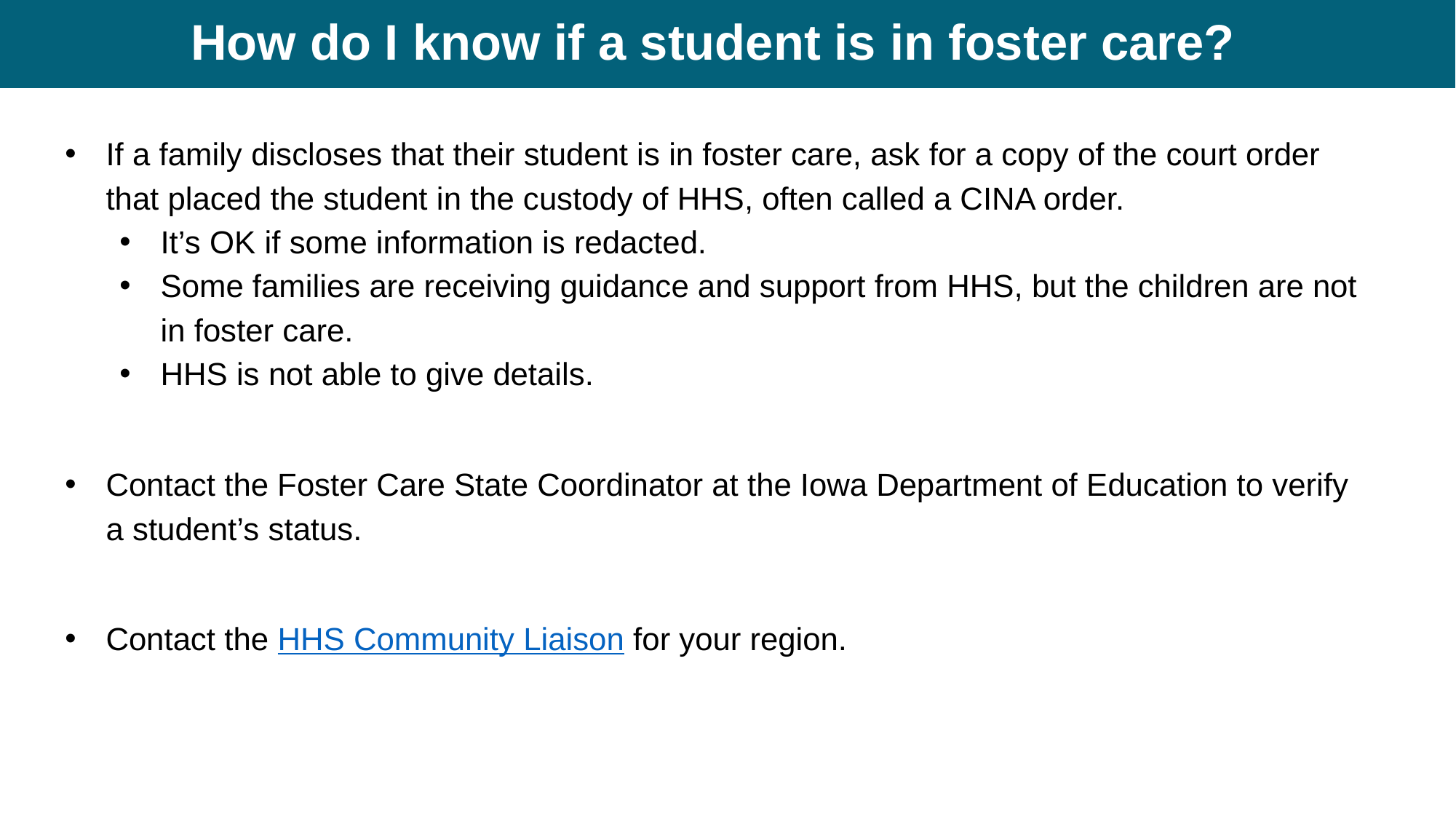

# How do I know if a student is in foster care?
If a family discloses that their student is in foster care, ask for a copy of the court order that placed the student in the custody of HHS, often called a CINA order.
It’s OK if some information is redacted.
Some families are receiving guidance and support from HHS, but the children are not in foster care.
HHS is not able to give details.

Contact the Foster Care State Coordinator at the Iowa Department of Education to verify a student’s status.

Contact the HHS Community Liaison for your region.